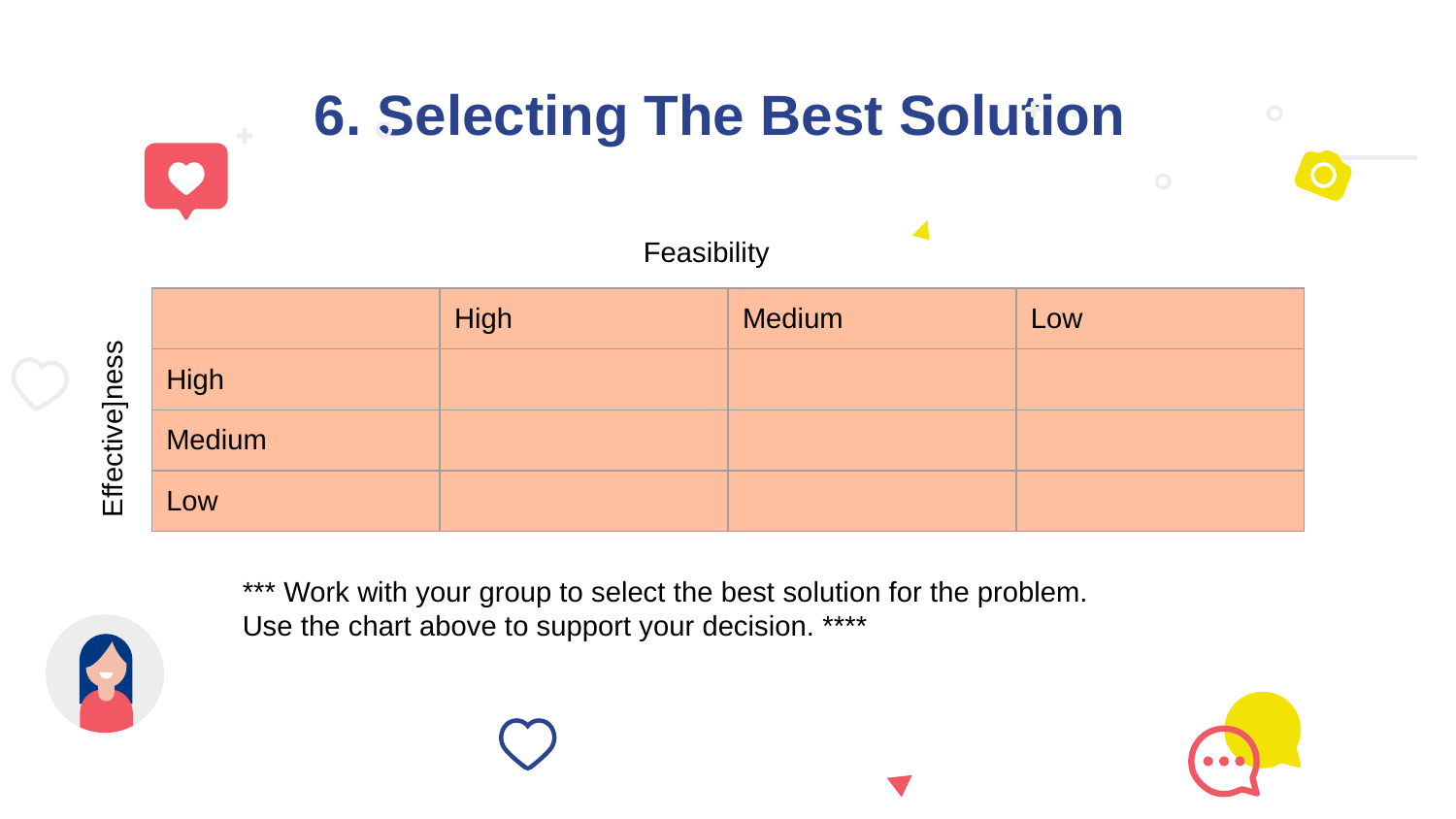

Effective]ness
# 6. Selecting The Best Solution

                                       Feasibility

|  | High | Medium | Low |
| --- | --- | --- | --- |
| High |  |  |  |
| Medium |  |  |  |
| Low |  |  |  |

*** Work with your group to select the best solution for the problem.   Use the chart above to support your decision. ****